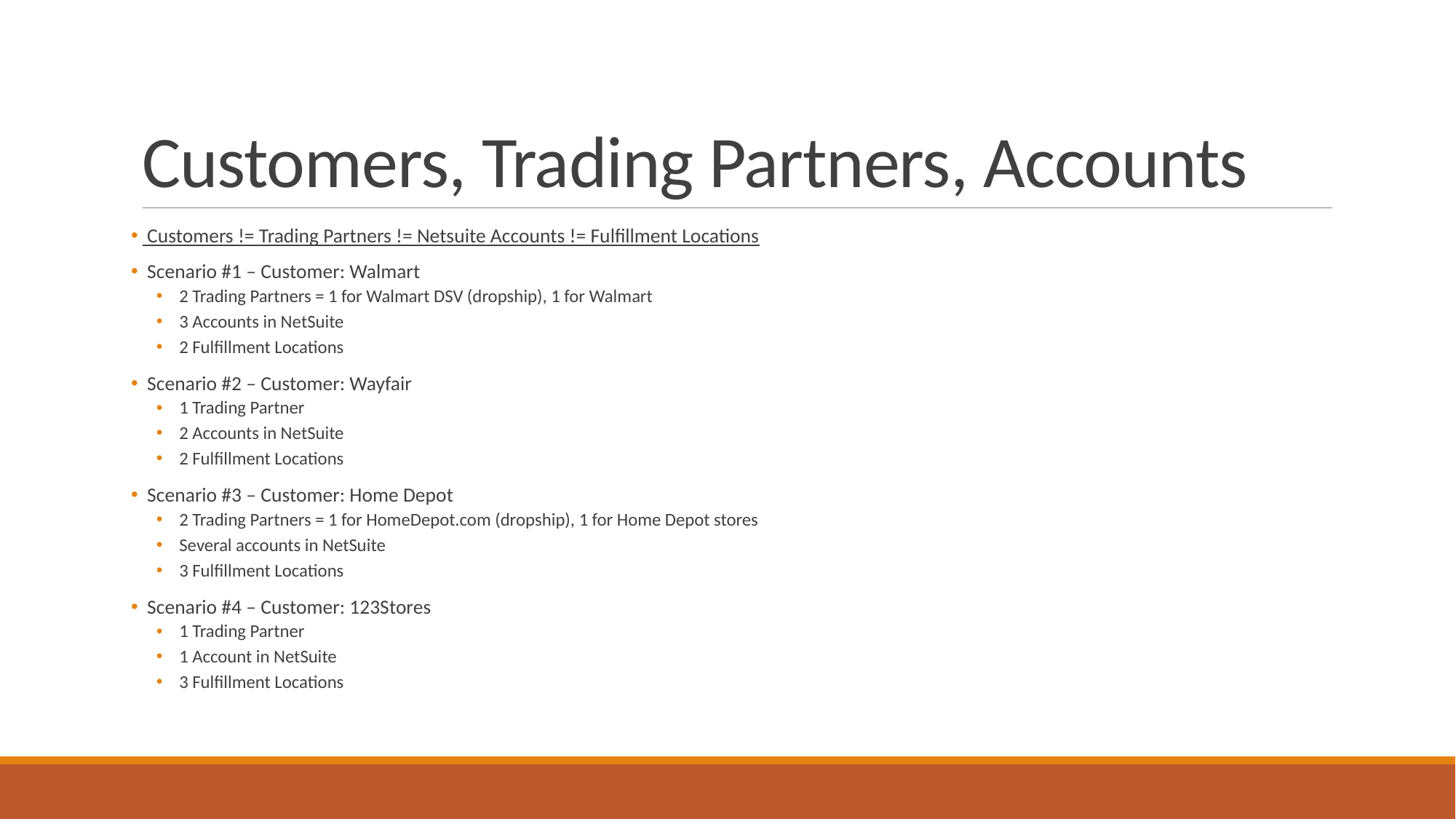

# Customers, Trading Partners, Accounts
 Customers != Trading Partners != Netsuite Accounts != Fulfillment Locations
 Scenario #1 – Customer: Walmart
2 Trading Partners = 1 for Walmart DSV (dropship), 1 for Walmart
3 Accounts in NetSuite
2 Fulfillment Locations
 Scenario #2 – Customer: Wayfair
1 Trading Partner
2 Accounts in NetSuite
2 Fulfillment Locations
 Scenario #3 – Customer: Home Depot
2 Trading Partners = 1 for HomeDepot.com (dropship), 1 for Home Depot stores
Several accounts in NetSuite
3 Fulfillment Locations
 Scenario #4 – Customer: 123Stores
1 Trading Partner
1 Account in NetSuite
3 Fulfillment Locations